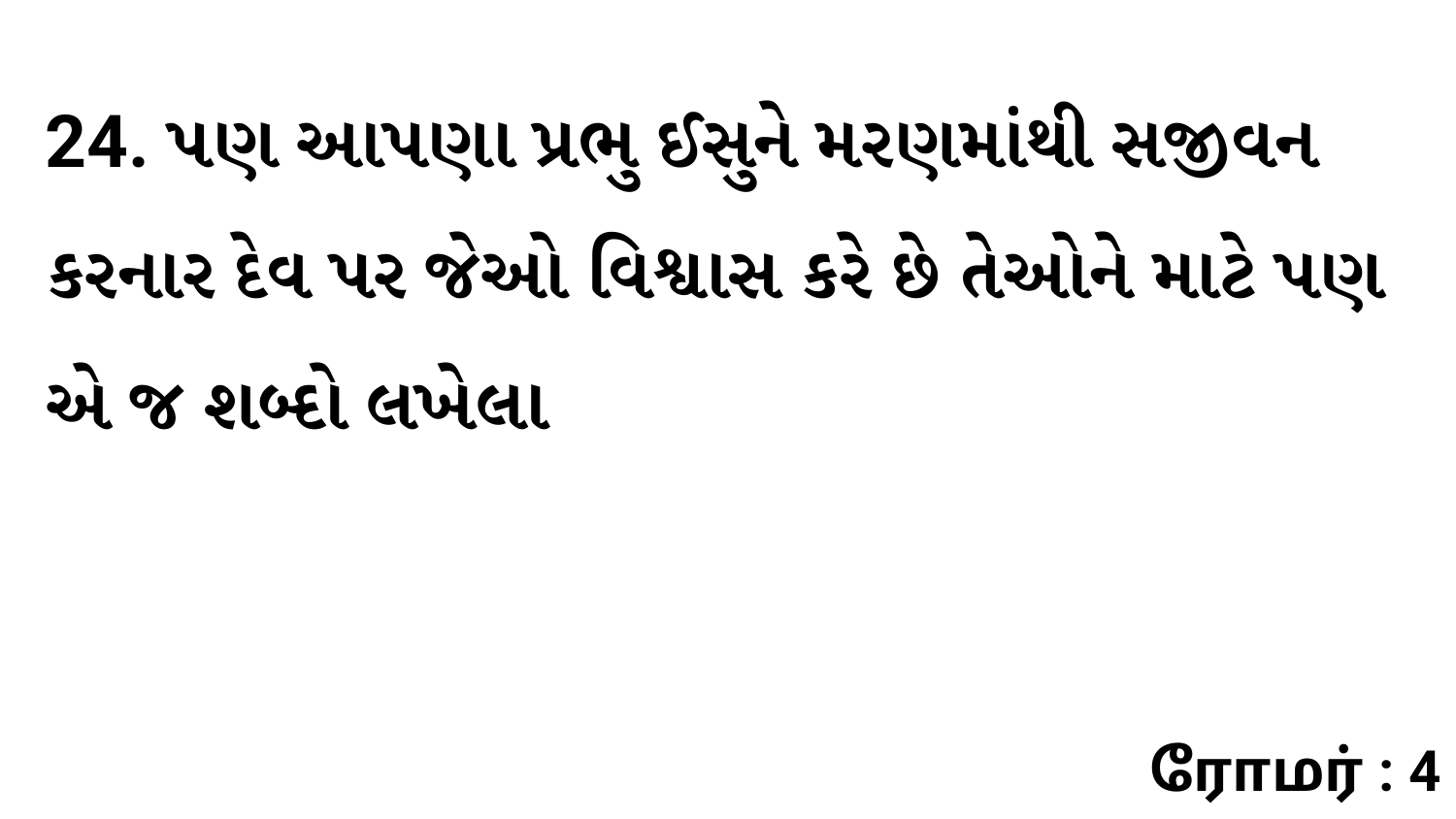

24. પણ આપણા પ્રભુ ઈસુને મરણમાંથી સજીવન કરનાર દેવ પર જેઓ વિશ્વાસ કરે છે તેઓને માટે પણ એ જ શબ્દો લખેલા
ரோமர் : 4